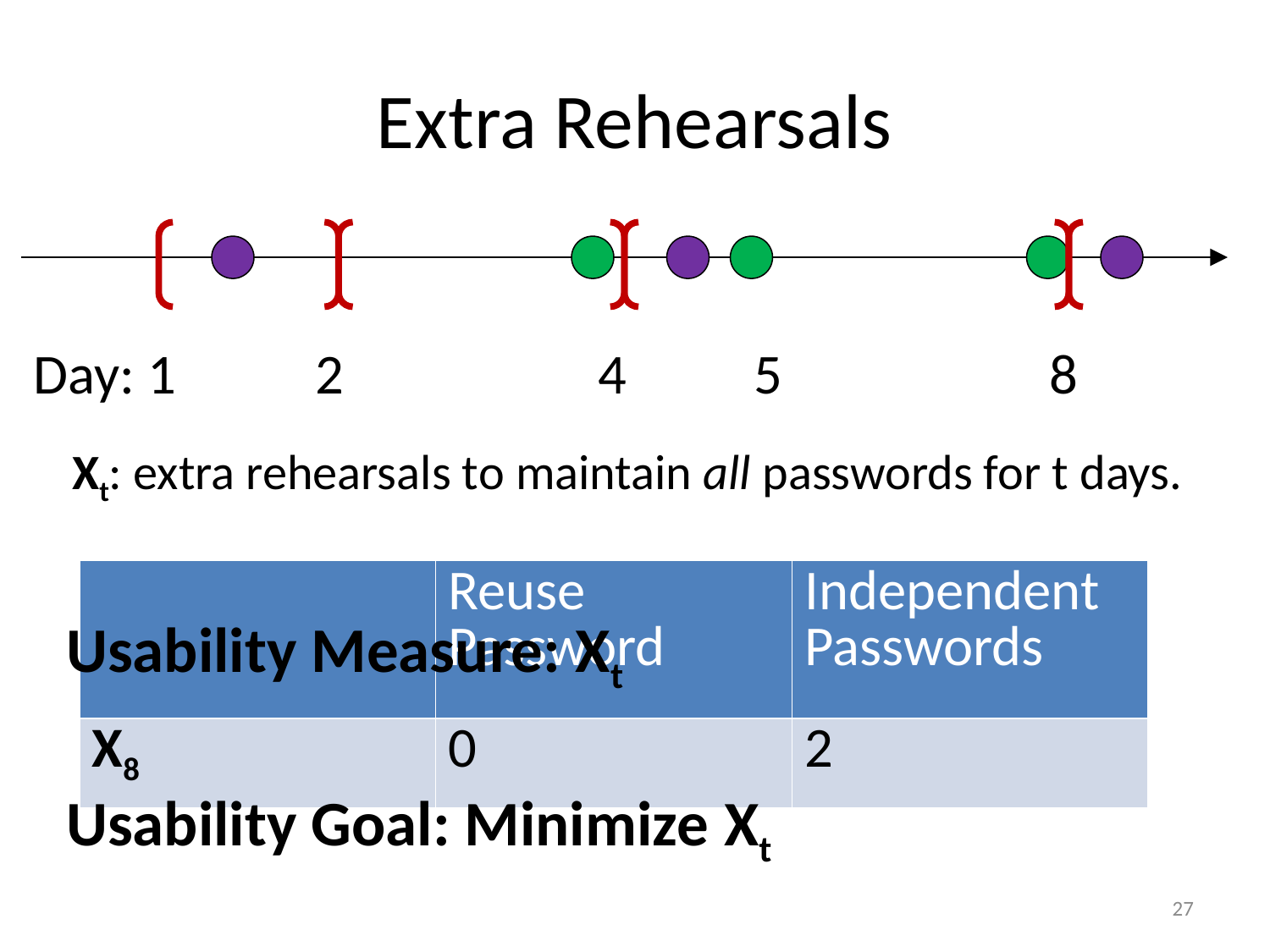

# Extra Rehearsals

Day: 1           2                    4          5                     8
Xt: extra rehearsals to maintain all passwords for t days.
|  | Reuse Password | Independent Passwords |
| --- | --- | --- |
| X8 | 0 | 2 |
Usability Measure: Xt

Usability Goal: Minimize Xt
27